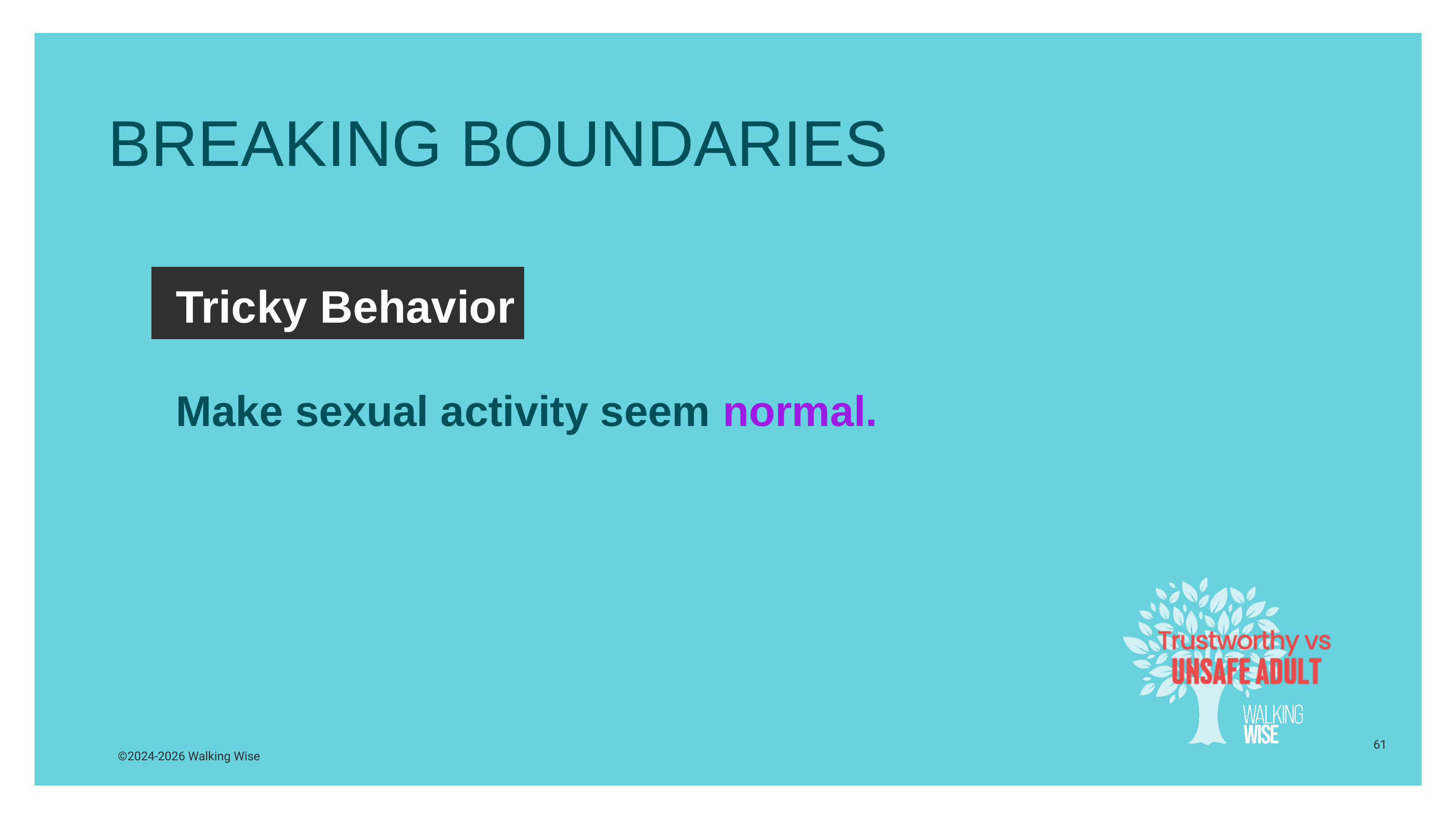

BREAKING BOUNDARIES

Tricky Behavior
Make sexual activity seem normal.

61
©2024-2026 Walking Wise